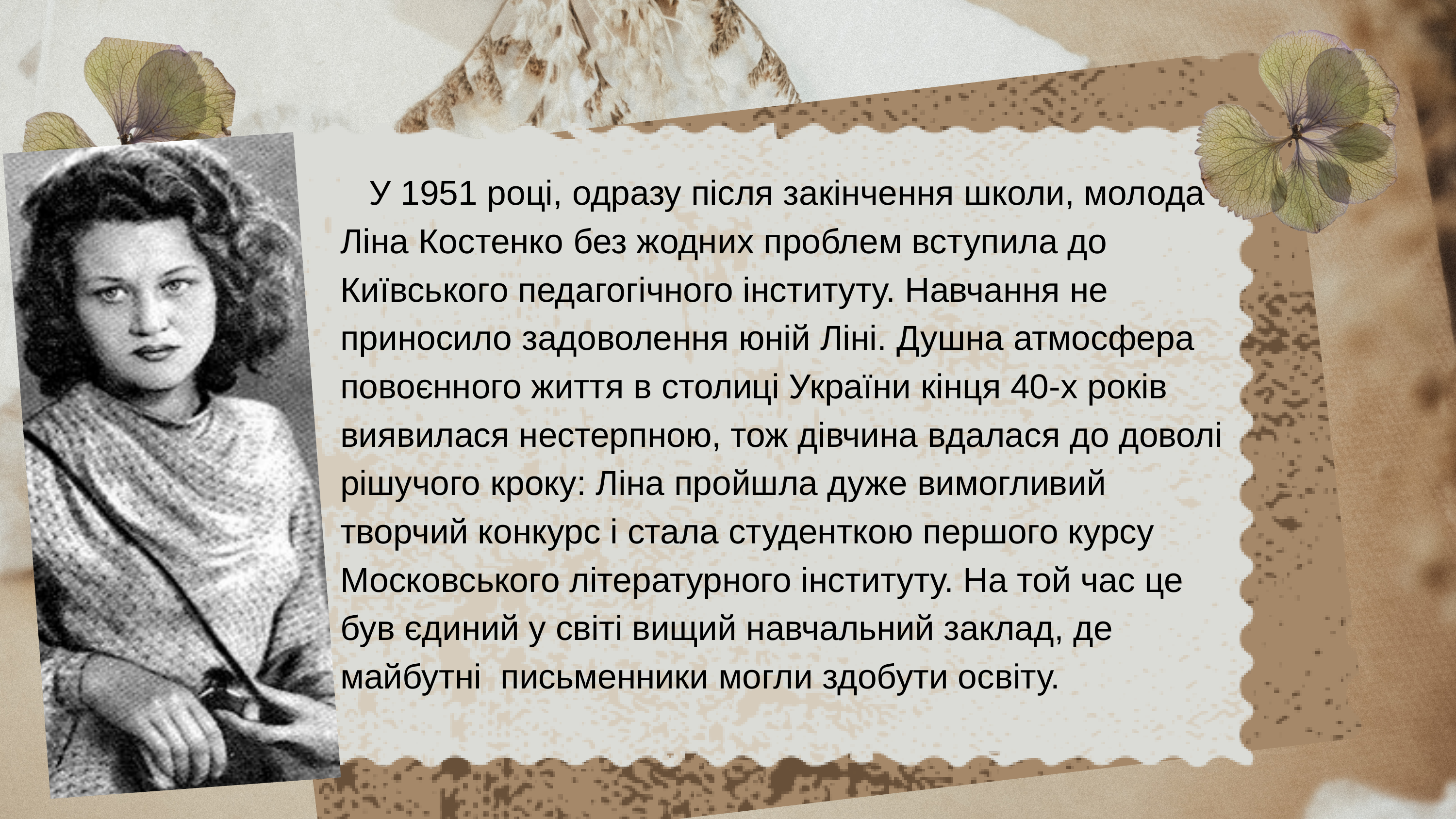

У 1951 році, одразу після закінчення школи, молода Ліна Костенко без жодних проблем вступила до Київського педагогічного інституту. Навчання не приносило задоволення юній Ліні. Душна атмосфера повоєнного життя в столиці України кінця 40-х років виявилася нестерпною, тож дівчина вдалася до доволі рішучого кроку: Ліна пройшла дуже вимогливий творчий конкурс і стала студенткою першого курсу Московського літературного інституту. На той час це був єдиний у світі вищий навчальний заклад, де майбутні  письменники могли здобути освіту.